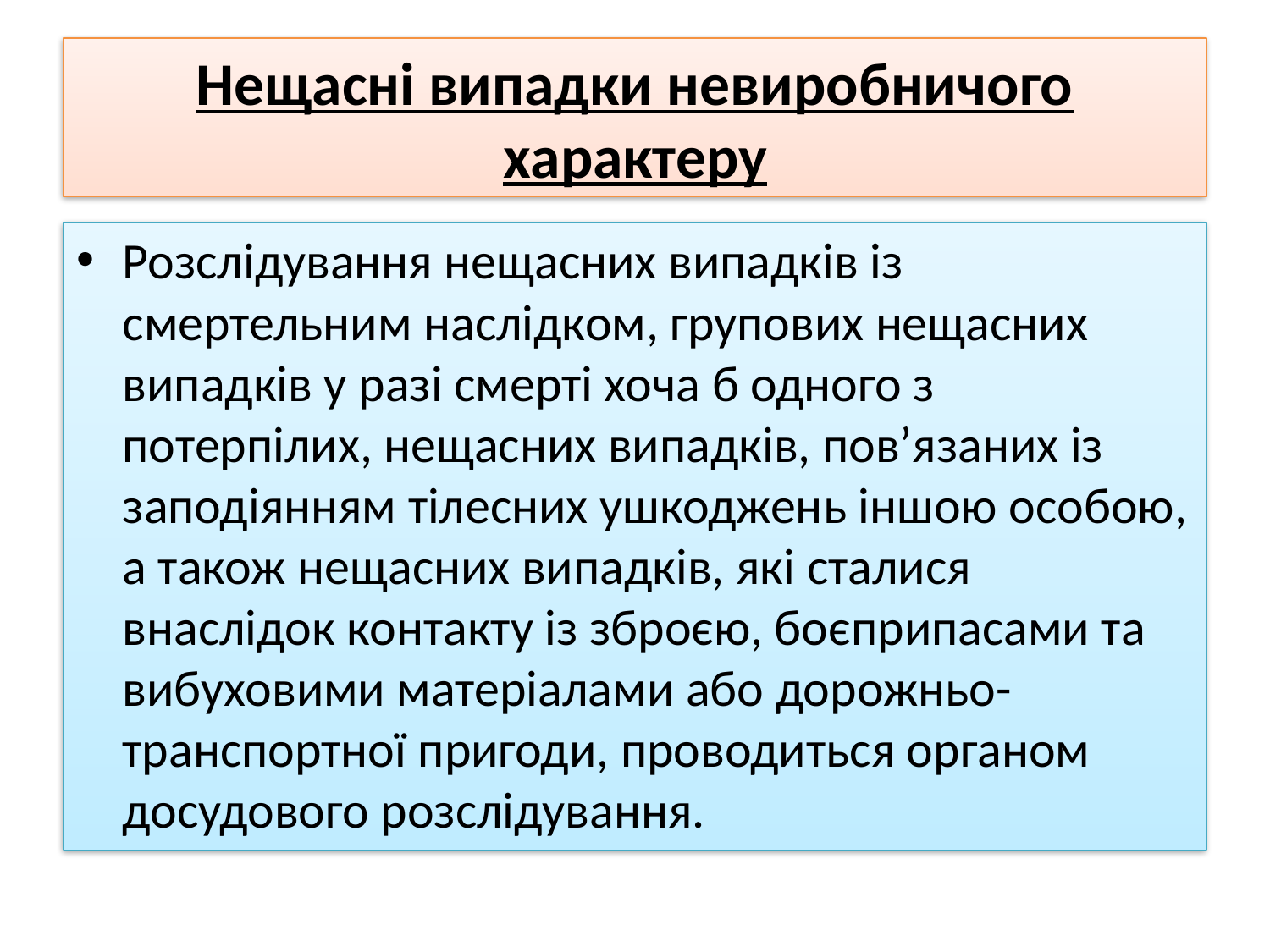

# Нещасні випадки невиробничого характеру
Розслідування нещасних випадків із смертельним наслідком, групових нещасних випадків у разі смерті хоча б одного з потерпілих, нещасних випадків, пов’язаних із заподіянням тілесних ушкоджень іншою особою, а також нещасних випадків, які сталися внаслідок контакту із зброєю, боєприпасами та вибуховими матеріалами або дорожньо-транспортної пригоди, проводиться органом досудового розслідування.